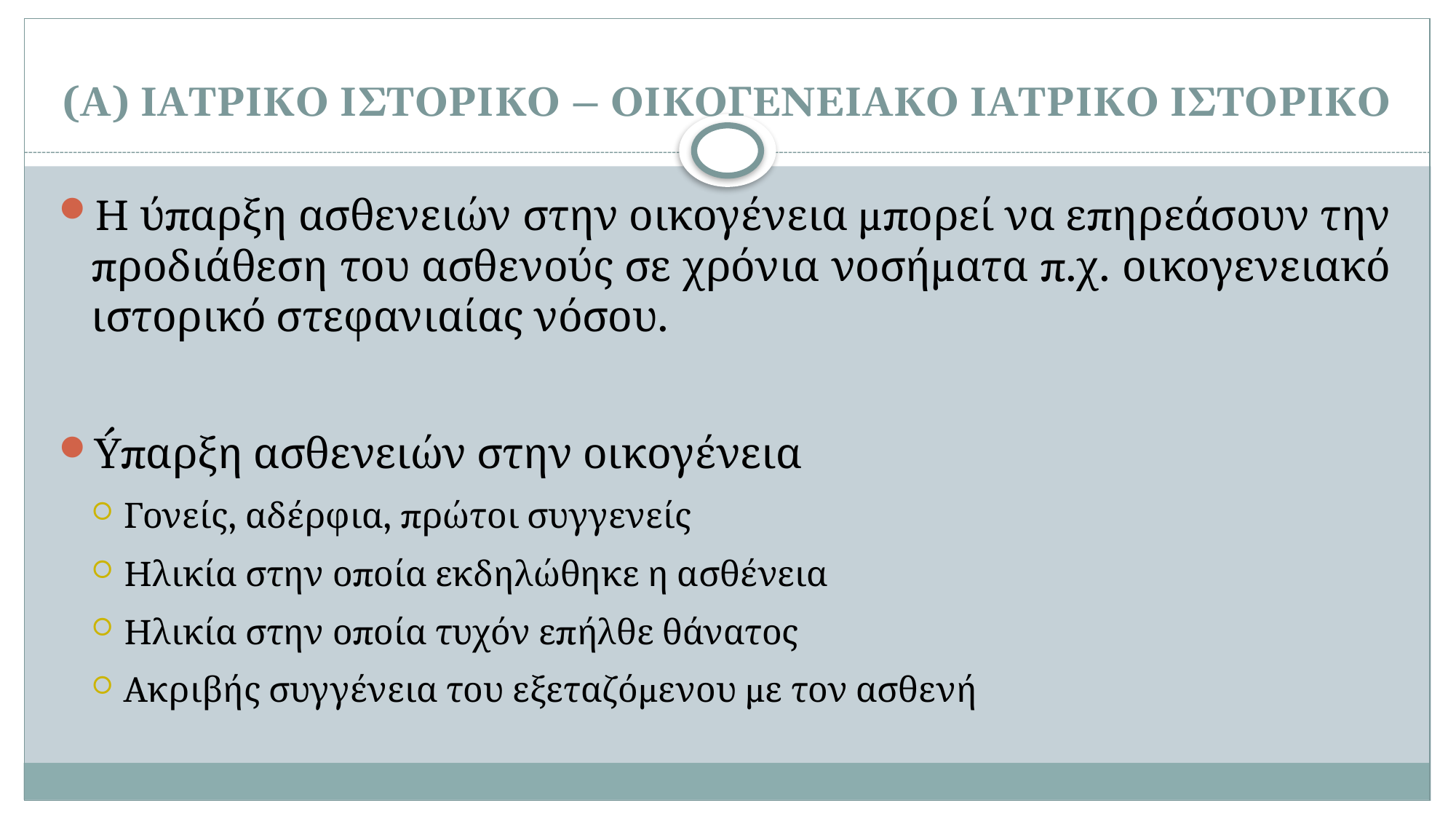

# (Α) ΙΑΤΡΙΚΟ ΙΣΤΟΡΙΚΟ – ΟΙΚΟΓΕΝΕΙΑΚΟ ΙΑΤΡΙΚΟ ΙΣΤΟΡΙΚΟ
Η ύπαρξη ασθενειών στην οικογένεια μπορεί να επηρεάσουν την προδιάθεση του ασθενούς σε χρόνια νοσήματα π.χ. οικογενειακό ιστορικό στεφανιαίας νόσου.

Ύπαρξη ασθενειών στην οικογένεια
Γονείς, αδέρφια, πρώτοι συγγενείς
Ηλικία στην οποία εκδηλώθηκε η ασθένεια
Ηλικία στην οποία τυχόν επήλθε θάνατος
Ακριβής συγγένεια του εξεταζόμενου με τον ασθενή